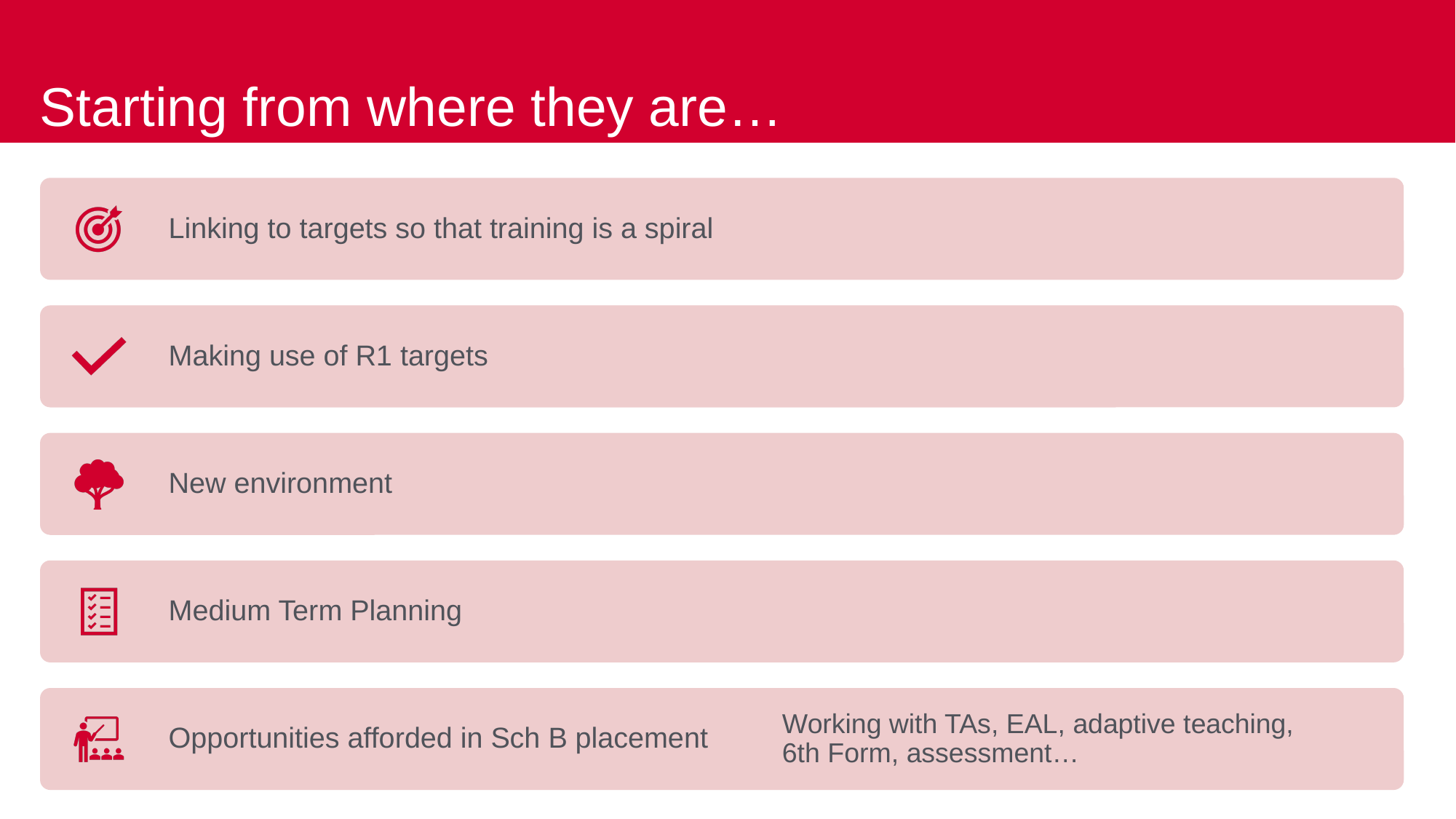

# Starting from where they are…
Linking to targets so that training is a spiral
Making use of R1 targets
New environment
Medium Term Planning
Opportunities afforded in Sch B placement
Working with TAs, EAL, adaptive teaching, 6th Form, assessment…
44